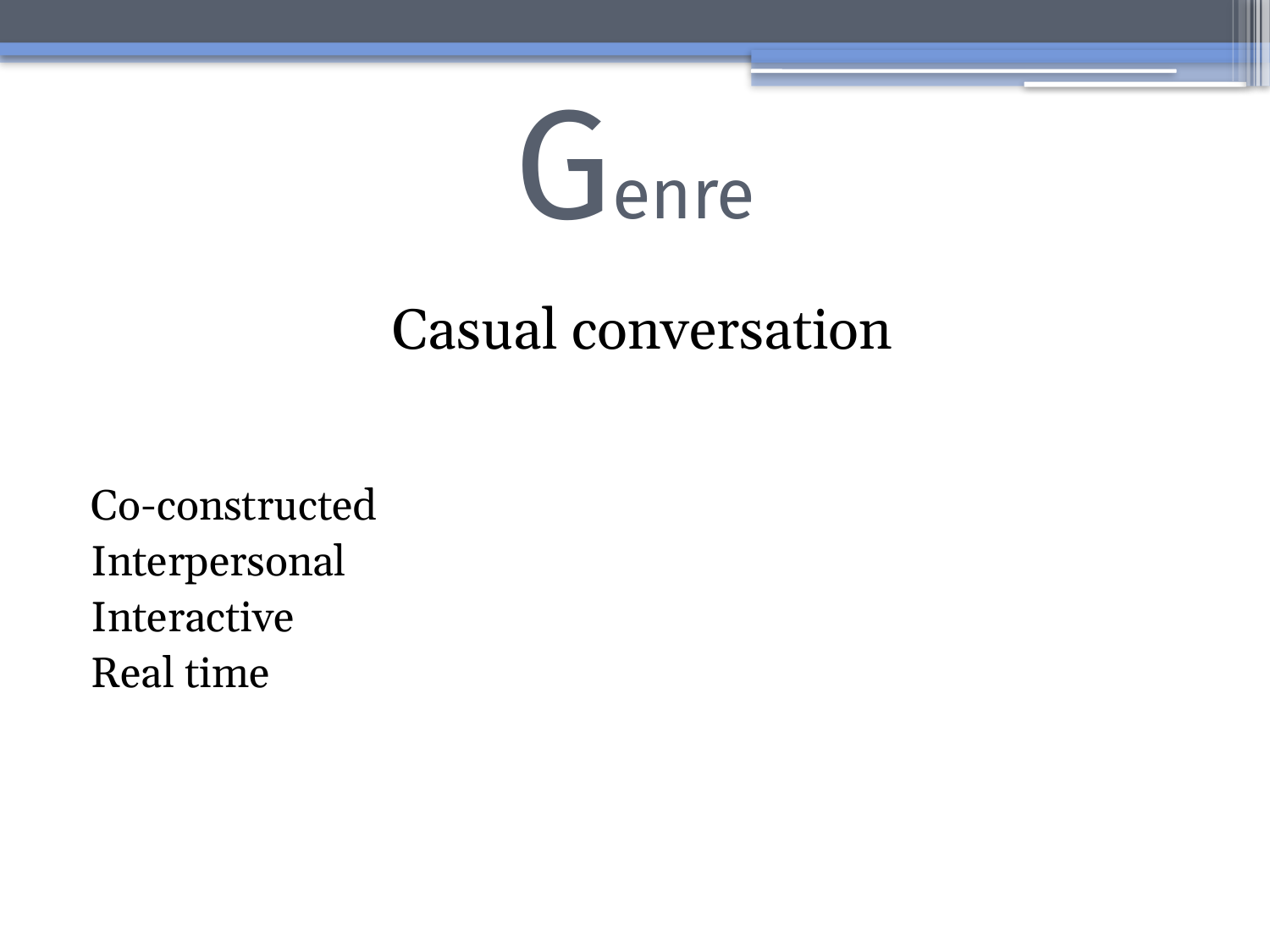

# Genre
Casual conversation

Co-constructed
Interpersonal
Interactive
Real time